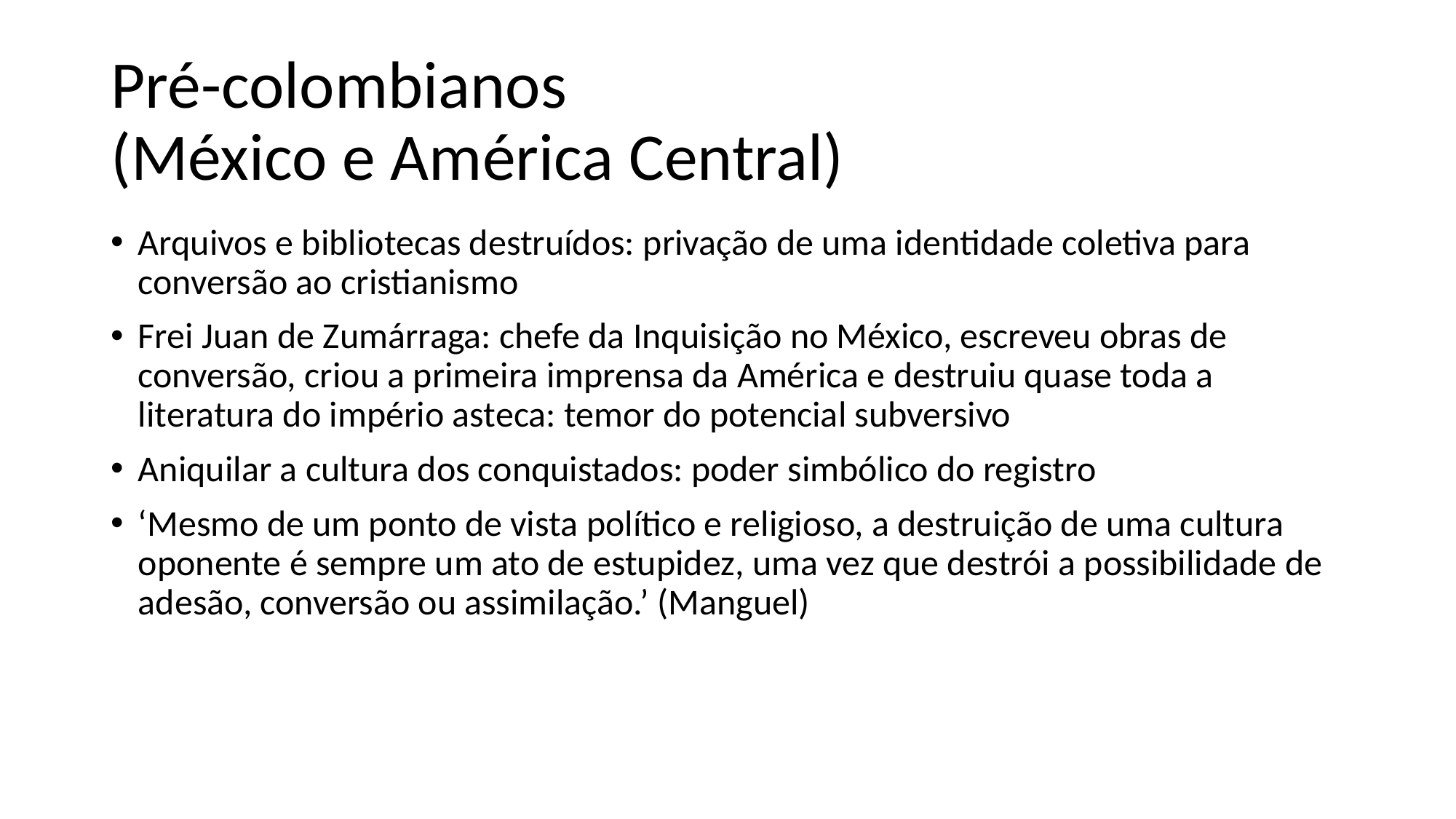

# Pré-colombianos (México e América Central)
Arquivos e bibliotecas destruídos: privação de uma identidade coletiva para conversão ao cristianismo
Frei Juan de Zumárraga: chefe da Inquisição no México, escreveu obras de conversão, criou a primeira imprensa da América e destruiu quase toda a literatura do império asteca: temor do potencial subversivo
Aniquilar a cultura dos conquistados: poder simbólico do registro
‘Mesmo de um ponto de vista político e religioso, a destruição de uma cultura oponente é sempre um ato de estupidez, uma vez que destrói a possibilidade de adesão, conversão ou assimilação.’ (Manguel)